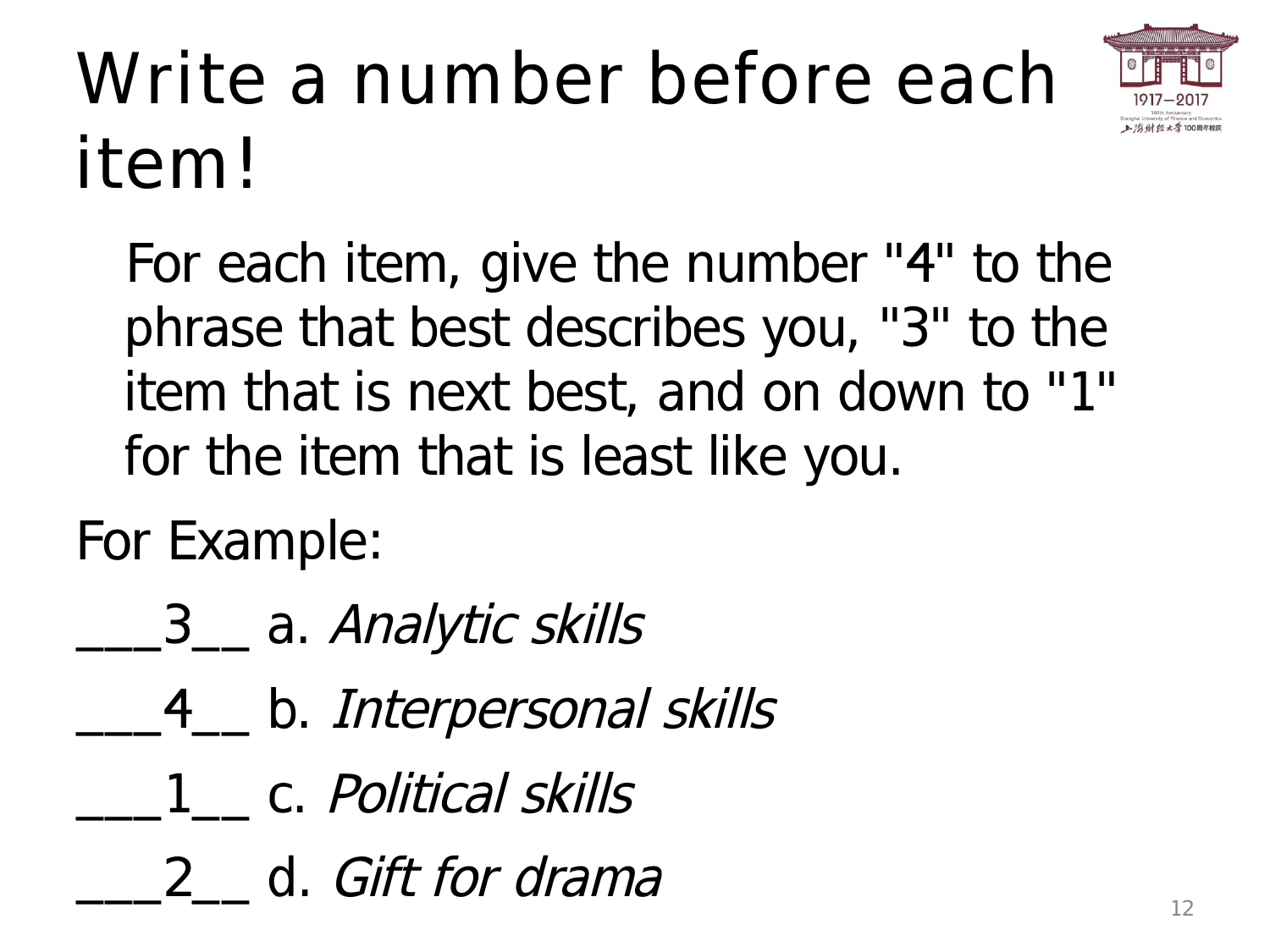

# Write a number before each item!
   For each item, give the number "4" to the phrase that best describes you, "3" to the item that is next best, and on down to "1" for the item that is least like you.
For Example:
___3__ a. Analytic skills
___4__ b. Interpersonal skills
___1__ c. Political skills
___2__ d. Gift for drama
12